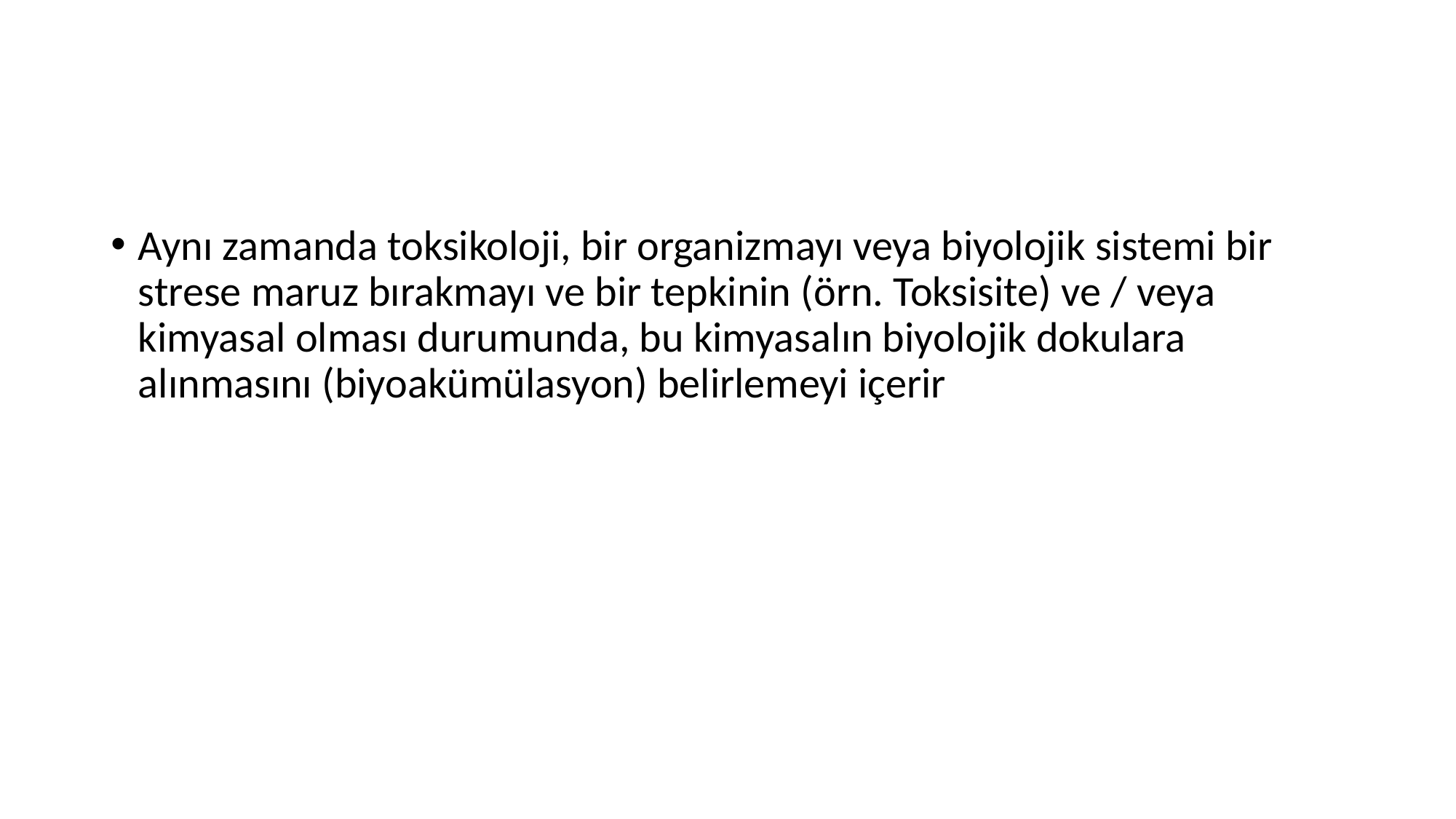

Aynı zamanda toksikoloji, bir organizmayı veya biyolojik sistemi bir strese maruz bırakmayı ve bir tepkinin (örn. Toksisite) ve / veya kimyasal olması durumunda, bu kimyasalın biyolojik dokulara alınmasını (biyoakümülasyon) belirlemeyi içerir